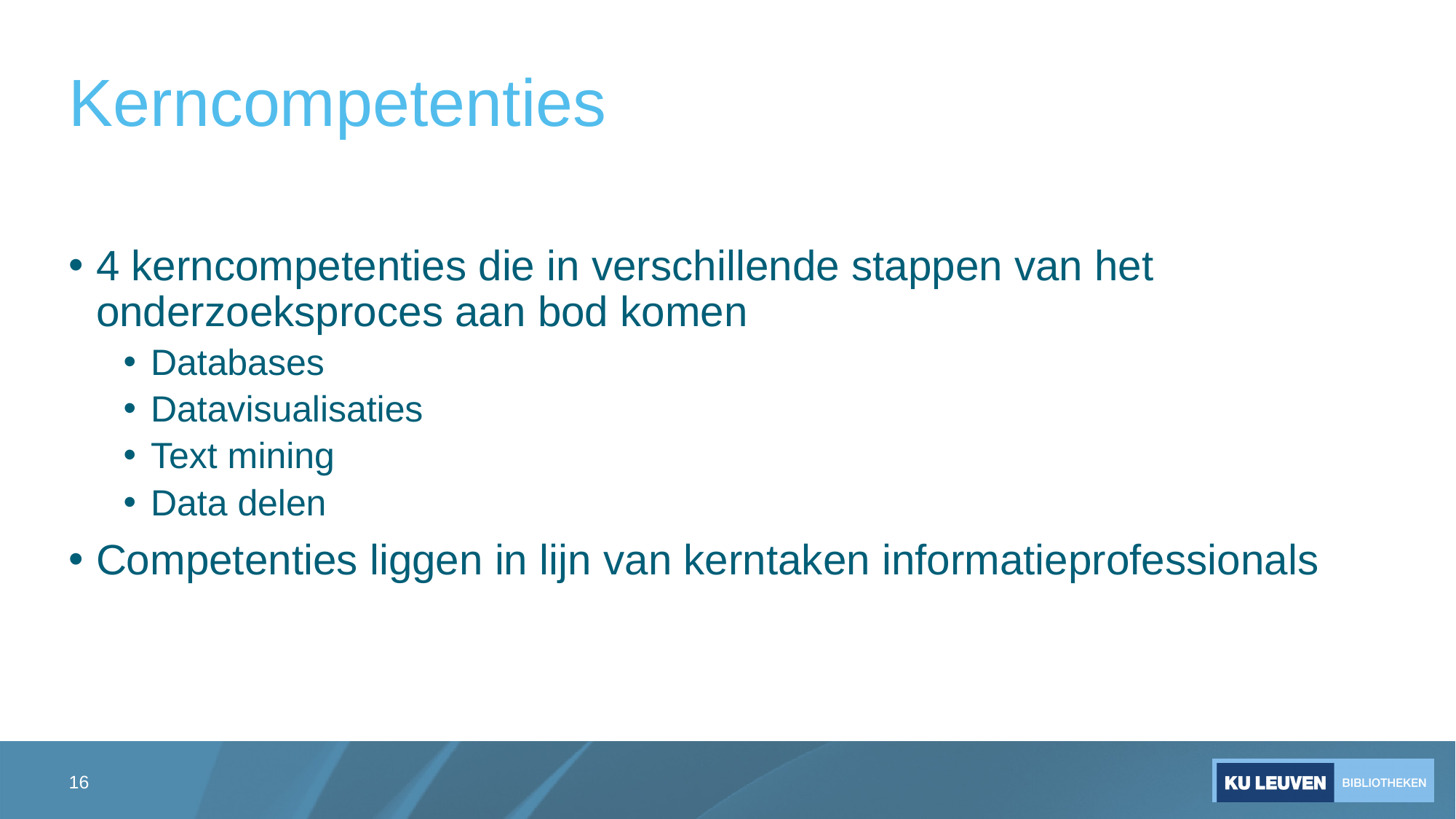

# Kerncompetenties
4 kerncompetenties die in verschillende stappen van het onderzoeksproces aan bod komen
Databases
Datavisualisaties
Text mining
Data delen
Competenties liggen in lijn van kerntaken informatieprofessionals

16